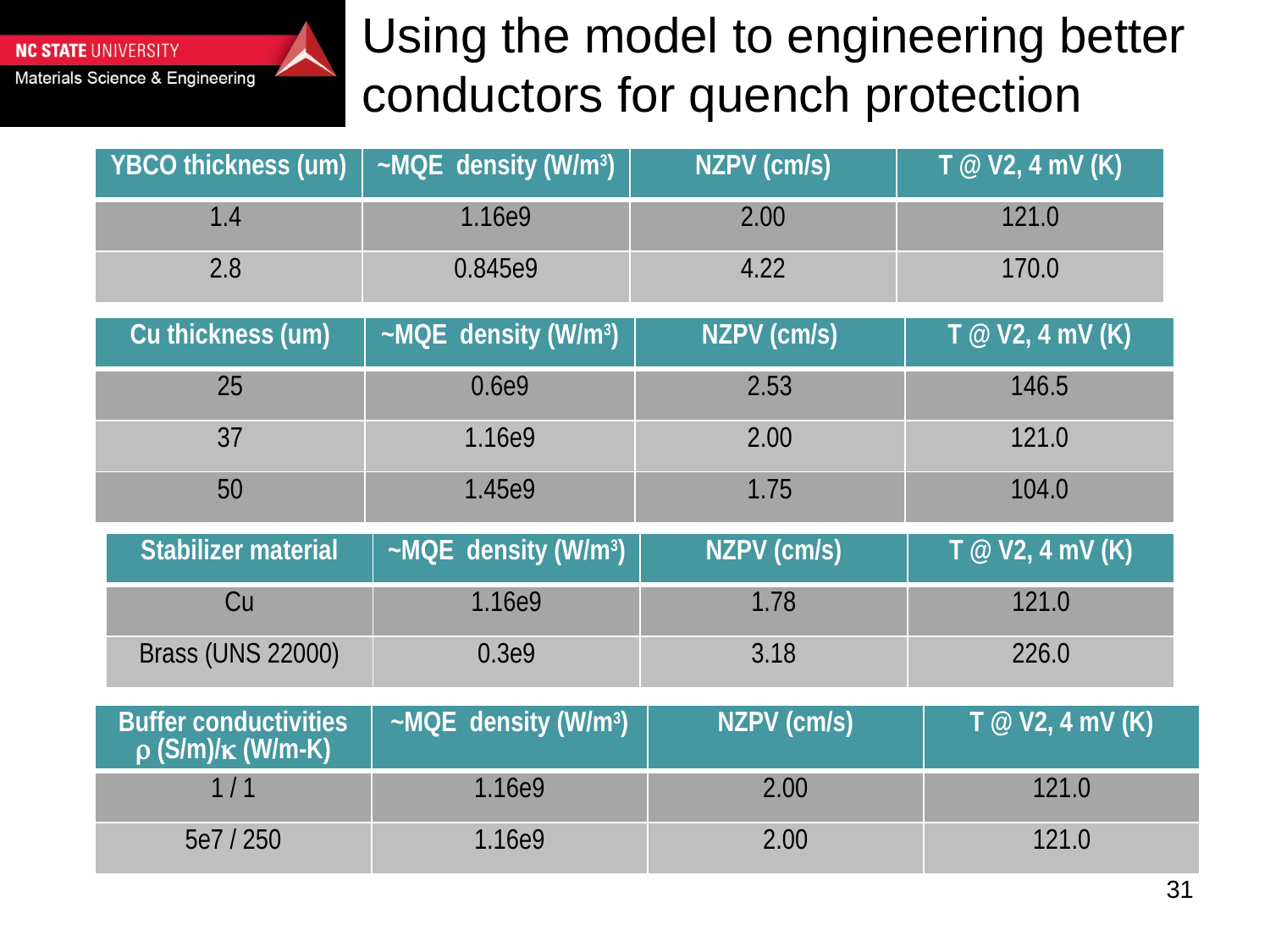

# Using the model to engineering better conductors for quench protection
| YBCO thickness (um) | ~MQE density (W/m3) | NZPV (cm/s) | T @ V2, 4 mV (K) |
| --- | --- | --- | --- |
| 1.4 | 1.16e9 | 2.00 | 121.0 |
| 2.8 | 0.845e9 | 4.22 | 170.0 |
| Cu thickness (um) | ~MQE density (W/m3) | NZPV (cm/s) | T @ V2, 4 mV (K) |
| --- | --- | --- | --- |
| 25 | 0.6e9 | 2.53 | 146.5 |
| 37 | 1.16e9 | 2.00 | 121.0 |
| 50 | 1.45e9 | 1.75 | 104.0 |
| Stabilizer material | ~MQE density (W/m3) | NZPV (cm/s) | T @ V2, 4 mV (K) |
| --- | --- | --- | --- |
| Cu | 1.16e9 | 1.78 | 121.0 |
| Brass (UNS 22000) | 0.3e9 | 3.18 | 226.0 |
| Buffer conductivities ρ (S/m)/κ (W/m-K) | ~MQE density (W/m3) | NZPV (cm/s) | T @ V2, 4 mV (K) |
| --- | --- | --- | --- |
| 1 / 1 | 1.16e9 | 2.00 | 121.0 |
| 5e7 / 250 | 1.16e9 | 2.00 | 121.0 |
31